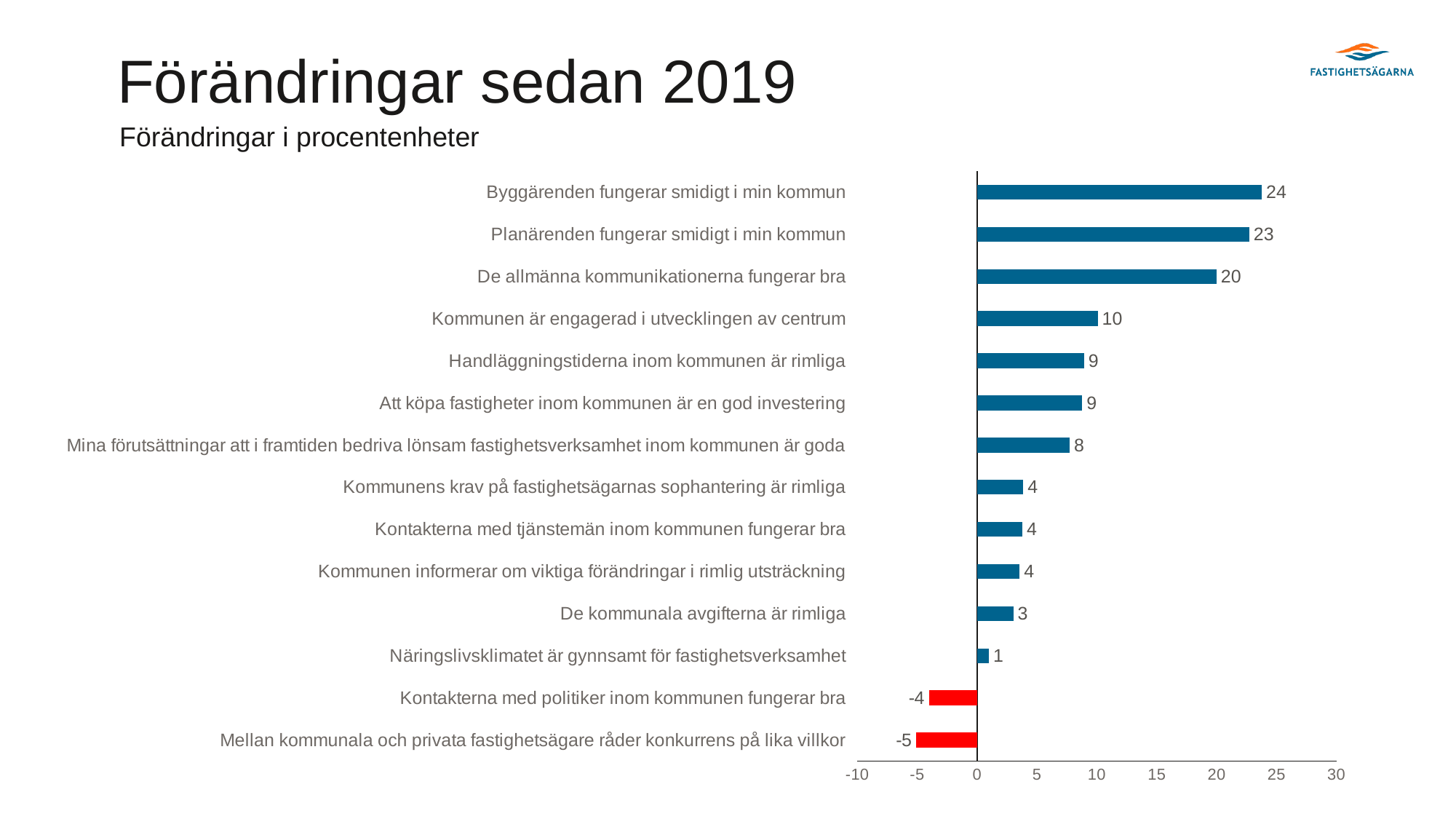

# Förändringar sedan 2019
Förändringar i procentenheter

### Chart

| Category |  |
|---|---|
| Mellan kommunala och privata fastighetsägare råder konkurrens på lika villkor | -5.075800000000001 |
| Kontakterna med politiker inom kommunen fungerar bra | -4.015100000000004 |
| Näringslivsklimatet är gynnsamt för fastighetsverksamhet | 0.9849000000000103 |
| De kommunala avgifterna är rimliga | 3.030300000000004 |
| Kommunen informerar om viktiga förändringar i rimlig utsträckning | 3.5605999999999938 |
| Kontakterna med tjänstemän inom kommunen fungerar bra | 3.7878000000000043 |
| Kommunens krav på fastighetsägarnas sophantering är rimliga | 3.8636000000000053 |
| Mina förutsättningar att i framtiden bedriva lönsam fastighetsverksamhet inom kommunen är goda | 7.7273 |
| Att köpa fastigheter inom kommunen är en god investering | 8.78779999999999 |
| Handläggningstiderna inom kommunen är rimliga | 8.9394 |
| Kommunen är engagerad i utvecklingen av centrum | 10.075800000000001 |
| De allmänna kommunikationerna fungerar bra | 20.0 |
| Planärenden fungerar smidigt i min kommun | 22.7273 |
| Byggärenden fungerar smidigt i min kommun | 23.787800000000004 |